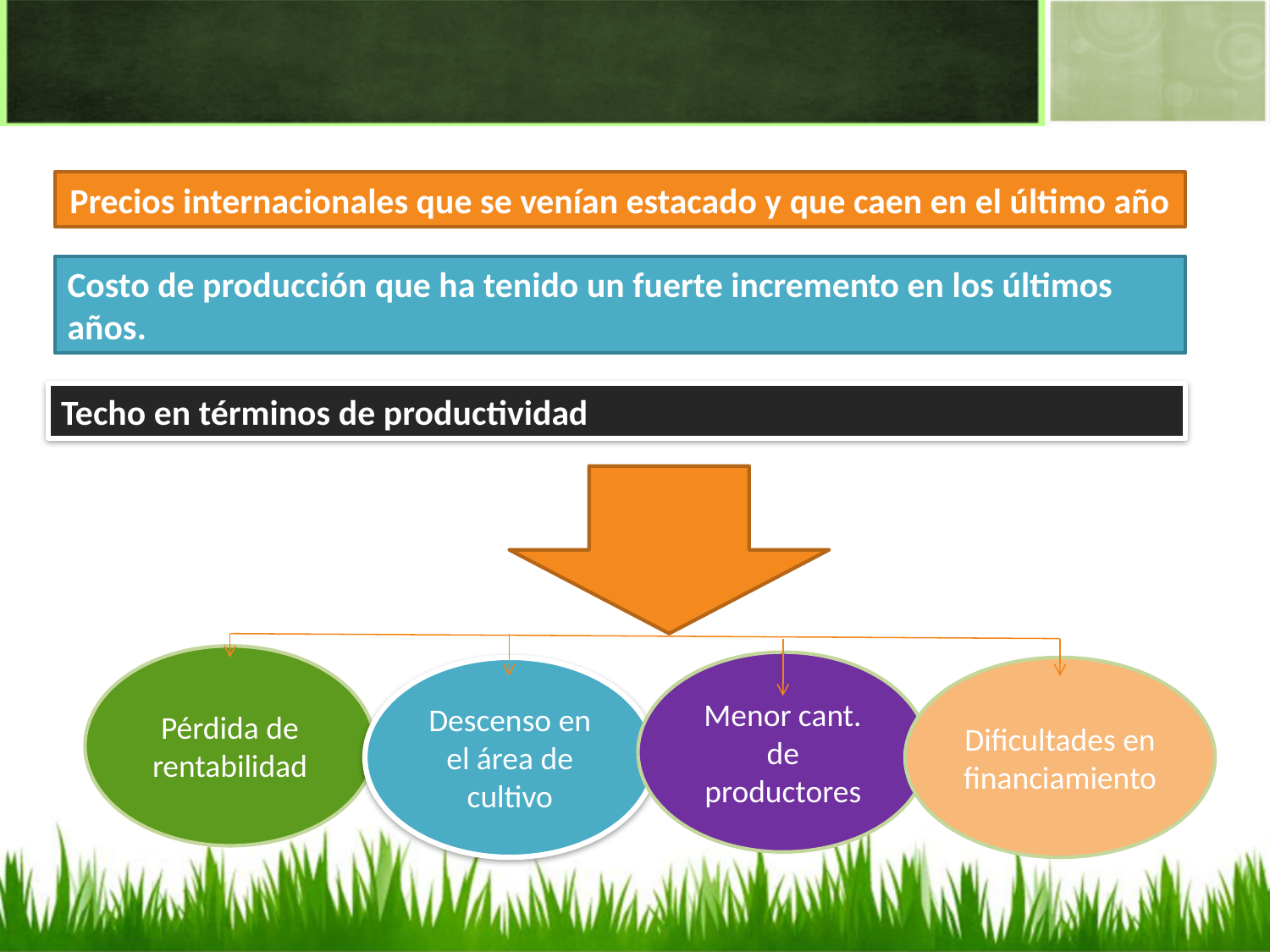

#
Precios internacionales que se venían estacado y que caen en el último año
Costo de producción que ha tenido un fuerte incremento en los últimos años.
Techo en términos de productividad

Pérdida de rentabilidad
Menor cant. de productores
Descenso en el área de cultivo
Dificultades en financiamiento